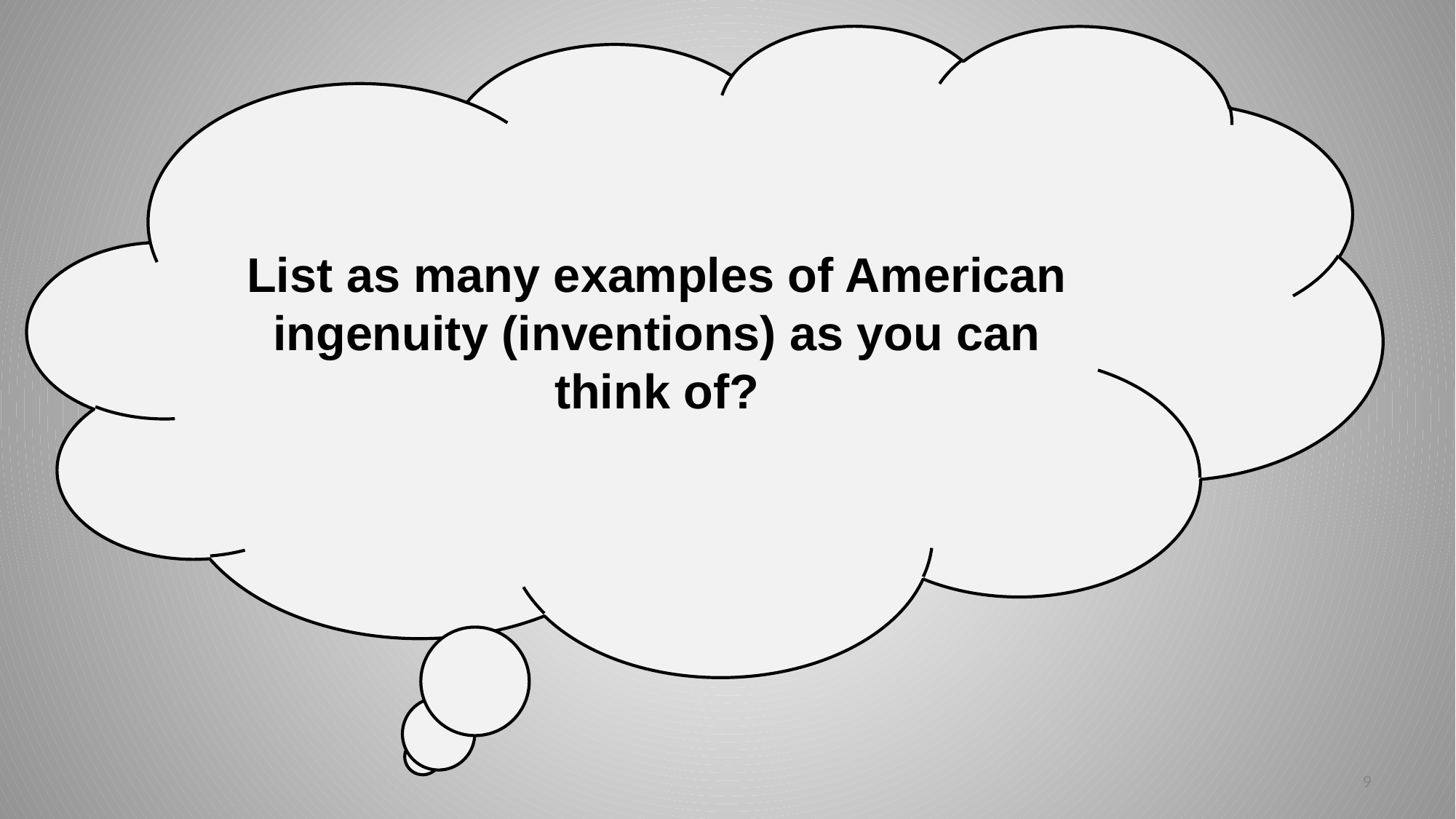

List as many examples of American ingenuity (inventions) as you can think of?

9